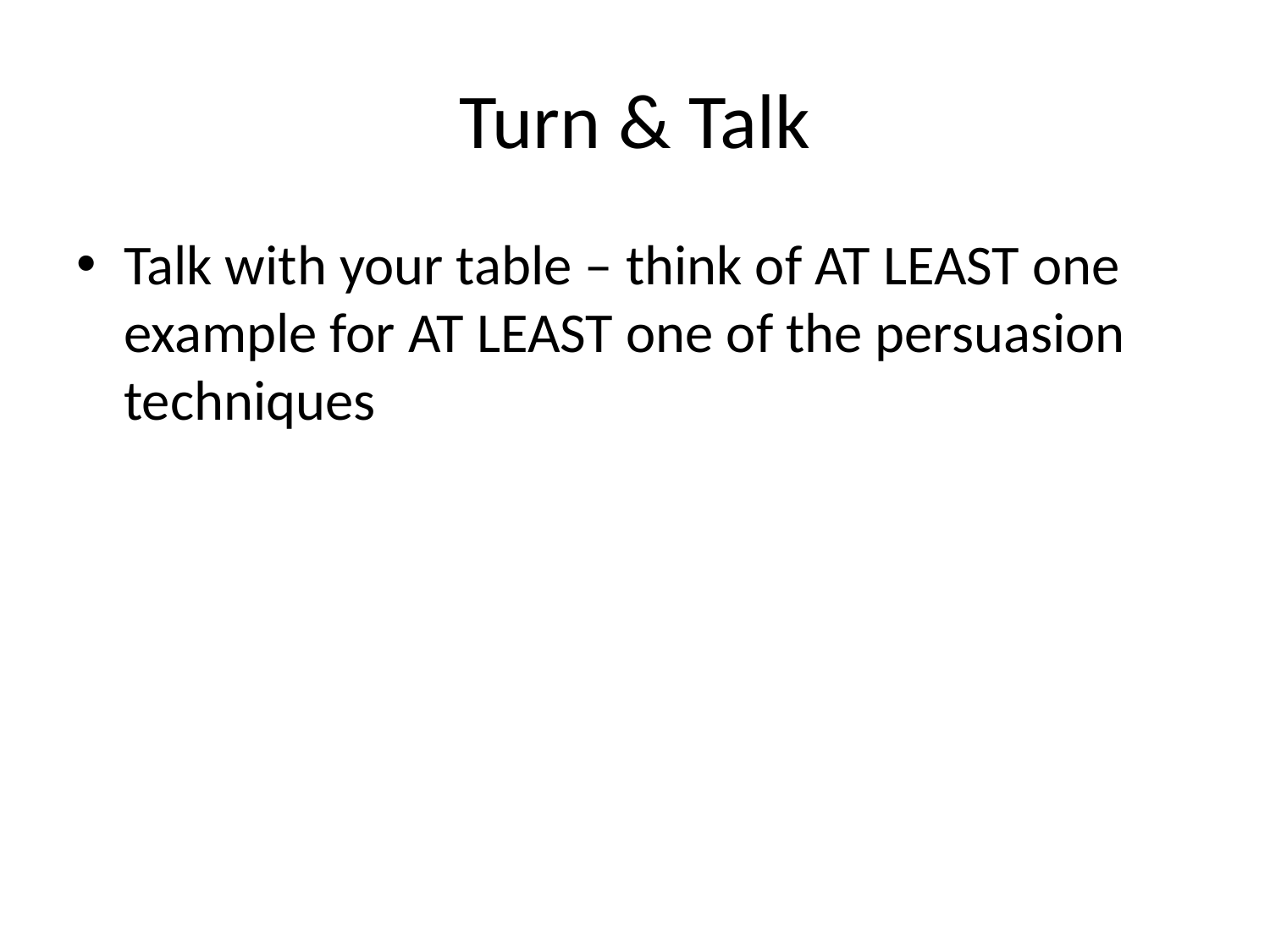

# Turn & Talk
Talk with your table – think of AT LEAST one example for AT LEAST one of the persuasion techniques